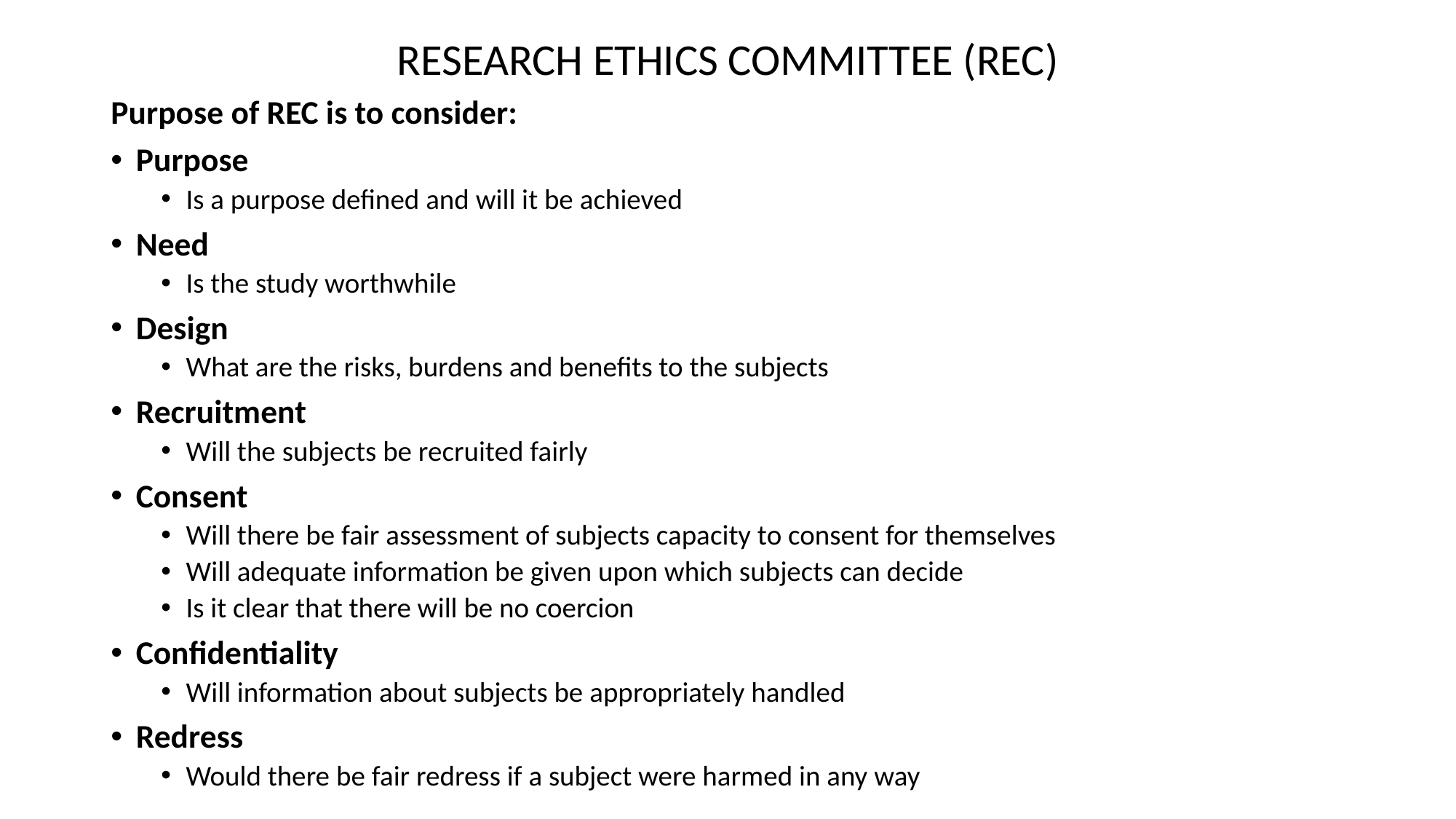

# RESEARCH ETHICS COMMITTEE (REC)
Purpose of REC is to consider:
Purpose
Is a purpose defined and will it be achieved
Need
Is the study worthwhile
Design
What are the risks, burdens and benefits to the subjects
Recruitment
Will the subjects be recruited fairly
Consent
Will there be fair assessment of subjects capacity to consent for themselves
Will adequate information be given upon which subjects can decide
Is it clear that there will be no coercion
Confidentiality
Will information about subjects be appropriately handled
Redress
Would there be fair redress if a subject were harmed in any way